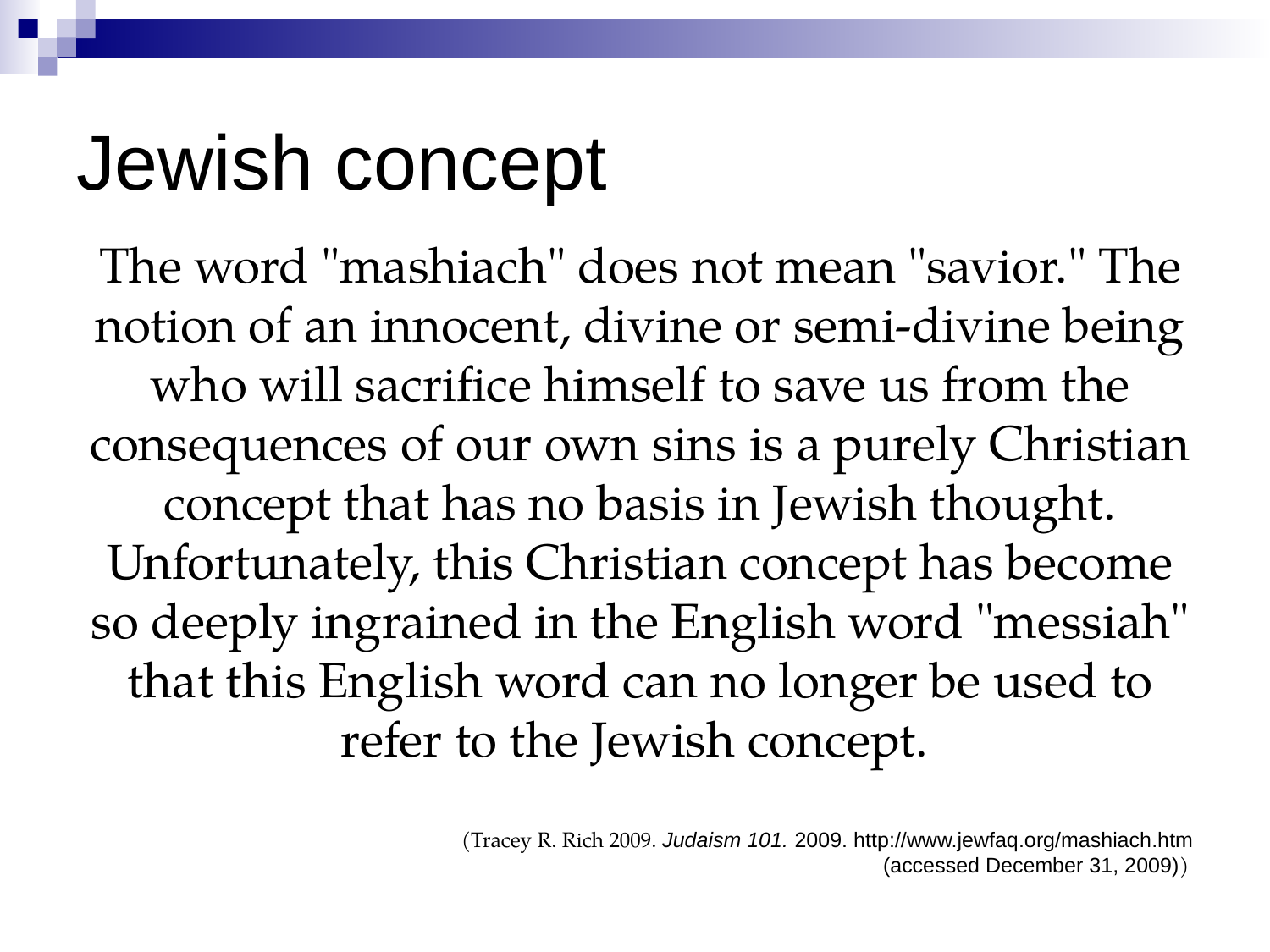

# Jewish concept
The word "mashiach" does not mean "savior." The notion of an innocent, divine or semi-divine being who will sacrifice himself to save us from the consequences of our own sins is a purely Christian concept that has no basis in Jewish thought. Unfortunately, this Christian concept has become so deeply ingrained in the English word "messiah" that this English word can no longer be used to refer to the Jewish concept.

(Tracey R. Rich 2009. Judaism 101. 2009. http://www.jewfaq.org/mashiach.htm (accessed December 31, 2009))